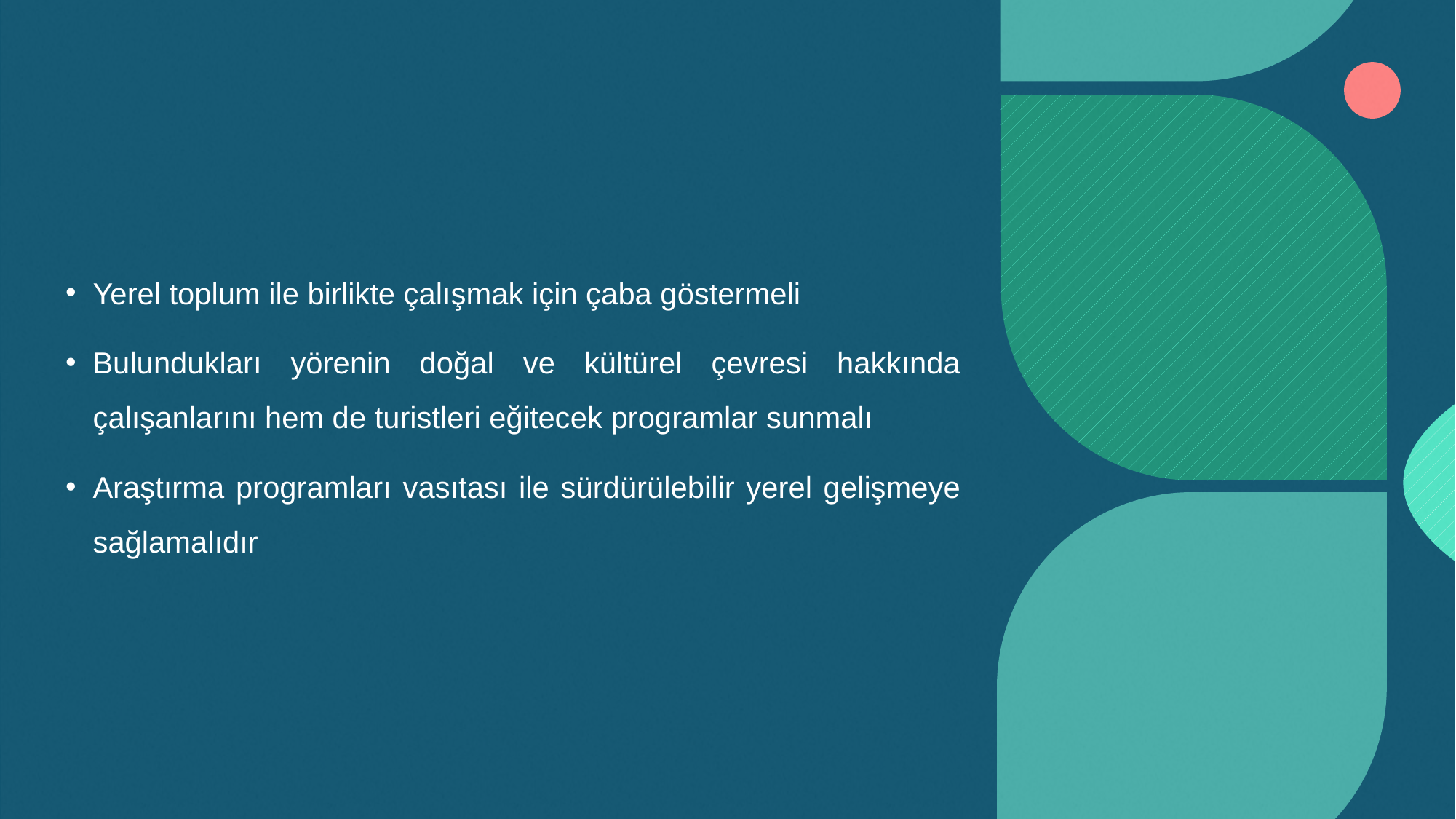

Yerel toplum ile birlikte çalışmak için çaba göstermeli
Bulundukları yörenin doğal ve kültürel çevresi hakkında çalışanlarını hem de turistleri eğitecek programlar sunmalı
Araştırma programları vasıtası ile sürdürülebilir yerel gelişmeye sağlamalıdır